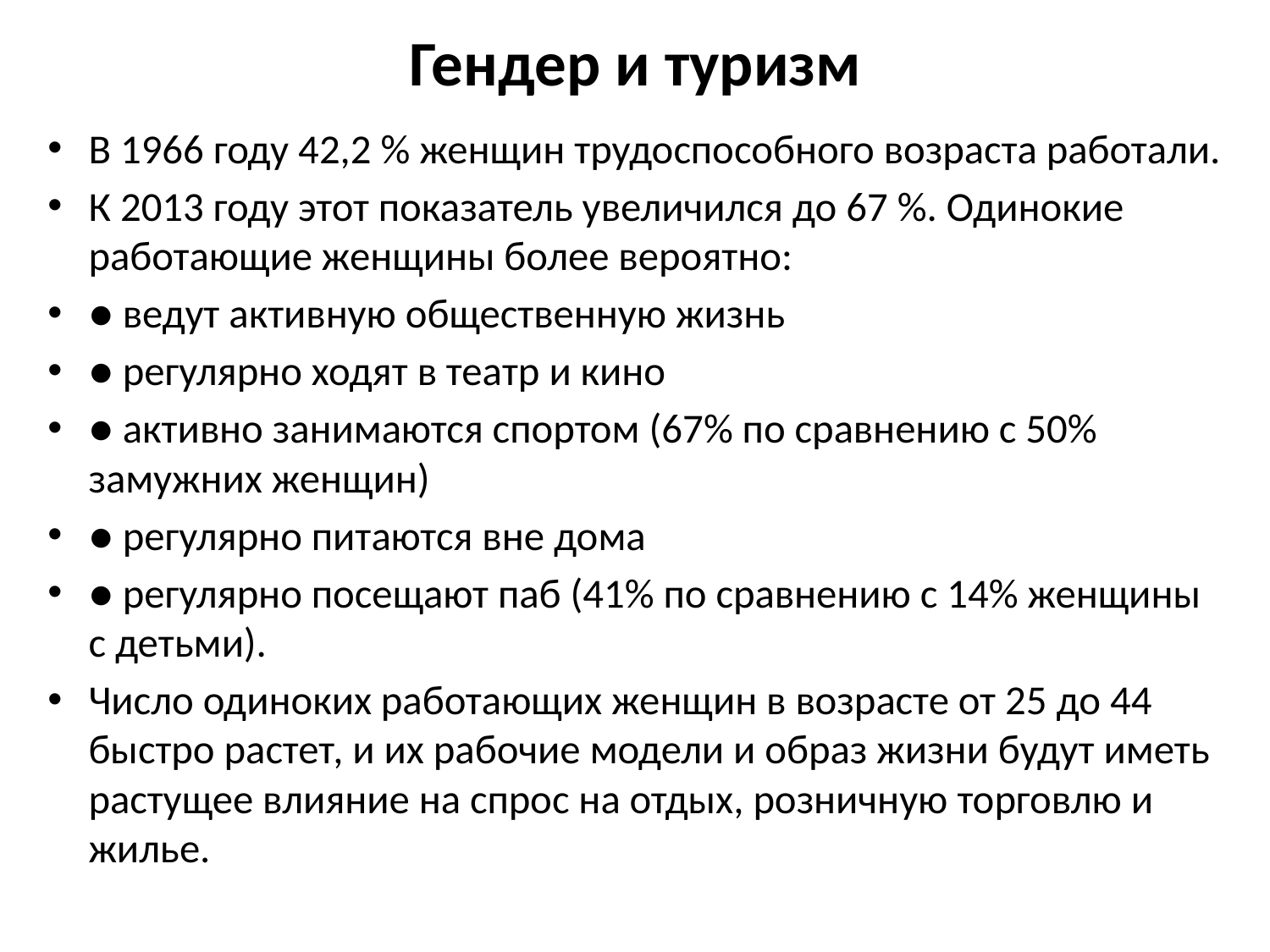

# Гендер и туризм
В 1966 году 42,2 % женщин трудоспособного возраста работали.
К 2013 году этот показатель увеличился до 67 %. Одинокие работающие женщины более вероятно:
● ведут активную общественную жизнь
● регулярно ходят в театр и кино
● активно занимаются спортом (67% по сравнению с 50% замужних женщин)
● регулярно питаются вне дома
● регулярно посещают паб (41% по сравнению с 14% женщины с детьми).
Число одиноких работающих женщин в возрасте от 25 до 44 быстро растет, и их рабочие модели и образ жизни будут иметь растущее влияние на спрос на отдых, розничную торговлю и жилье.